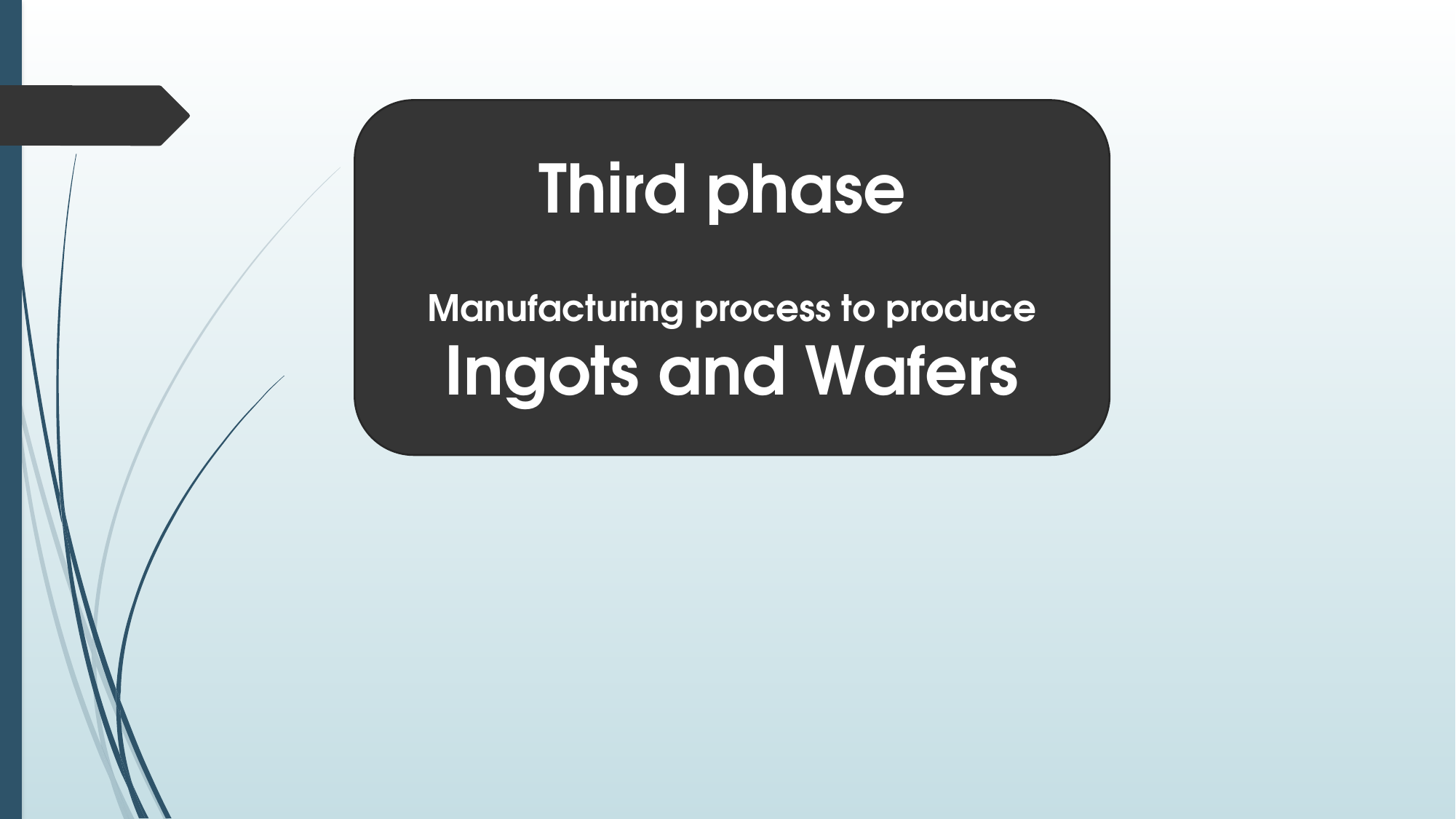

Third phase

Manufacturing process to produce
Ingots and Wafers